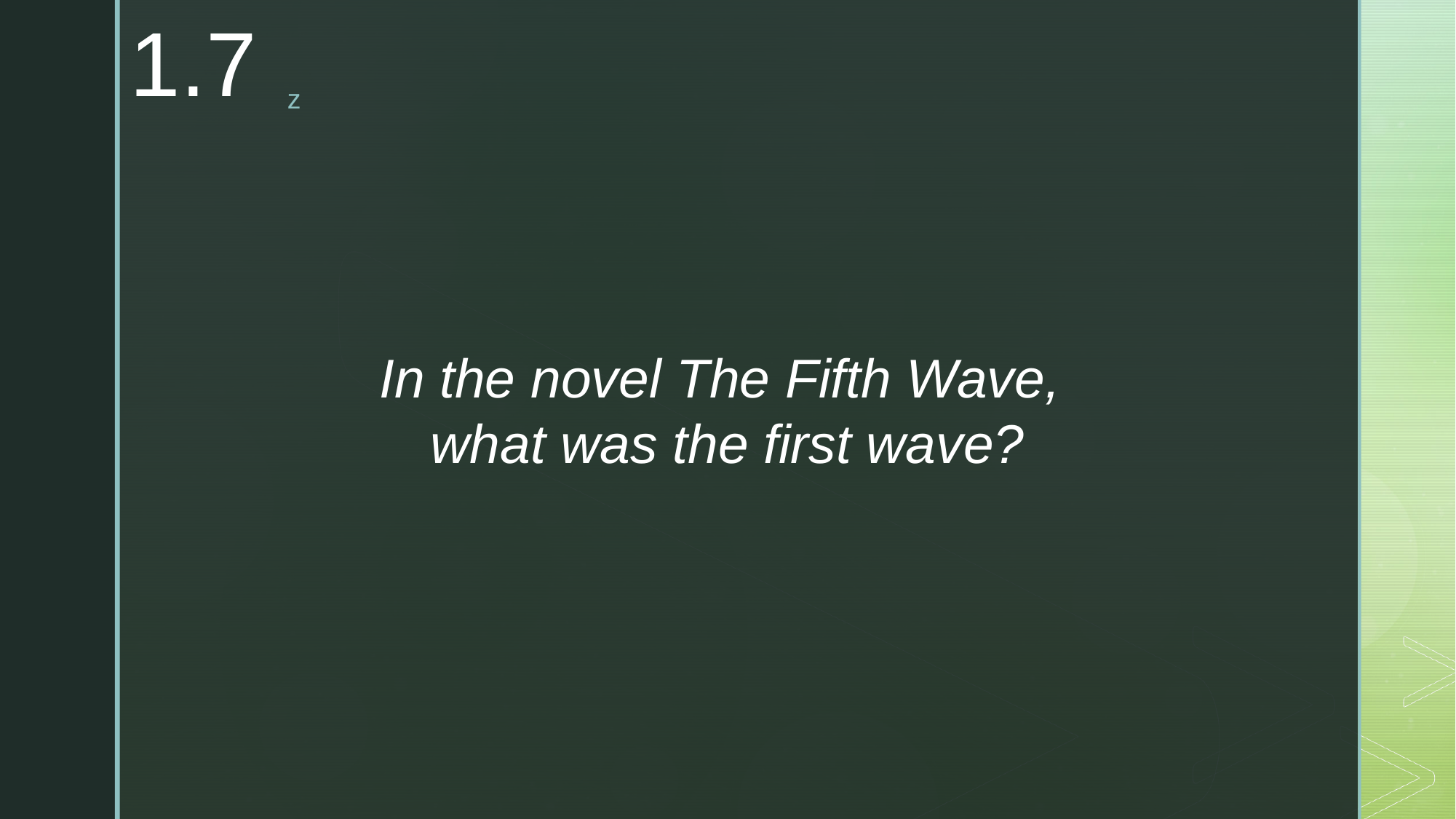

1.7
In the novel The Fifth Wave,
what was the first wave?